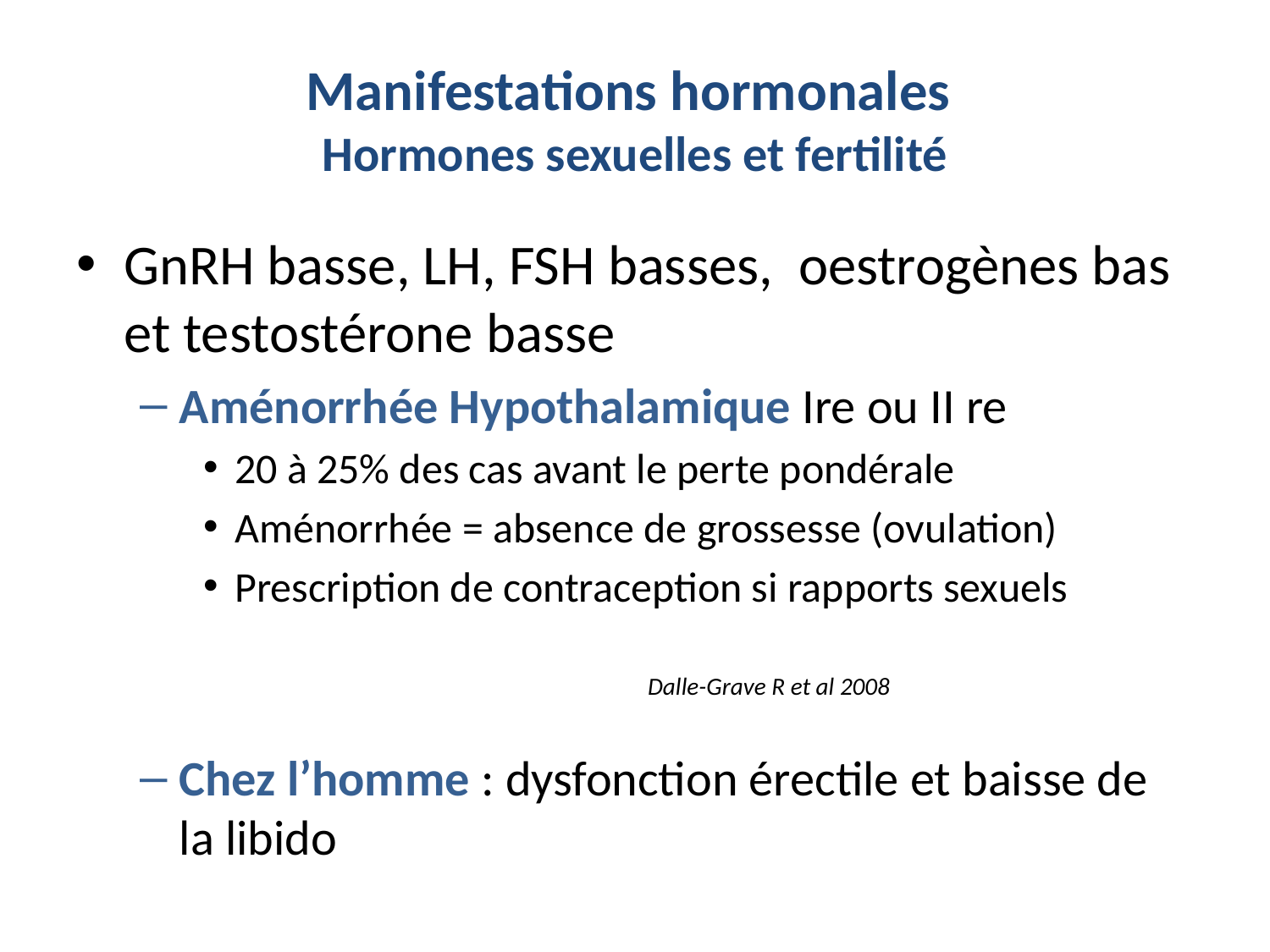

# Manifestations hormonales Hormones sexuelles et fertilité
GnRH basse, LH, FSH basses,  oestrogènes bas et testostérone basse
Aménorrhée Hypothalamique Ire ou II re
20 à 25% des cas avant le perte pondérale
Aménorrhée = absence de grossesse (ovulation)
Prescription de contraception si rapports sexuels
								Dalle-Grave R et al 2008

Chez l’homme : dysfonction érectile et baisse de la libido